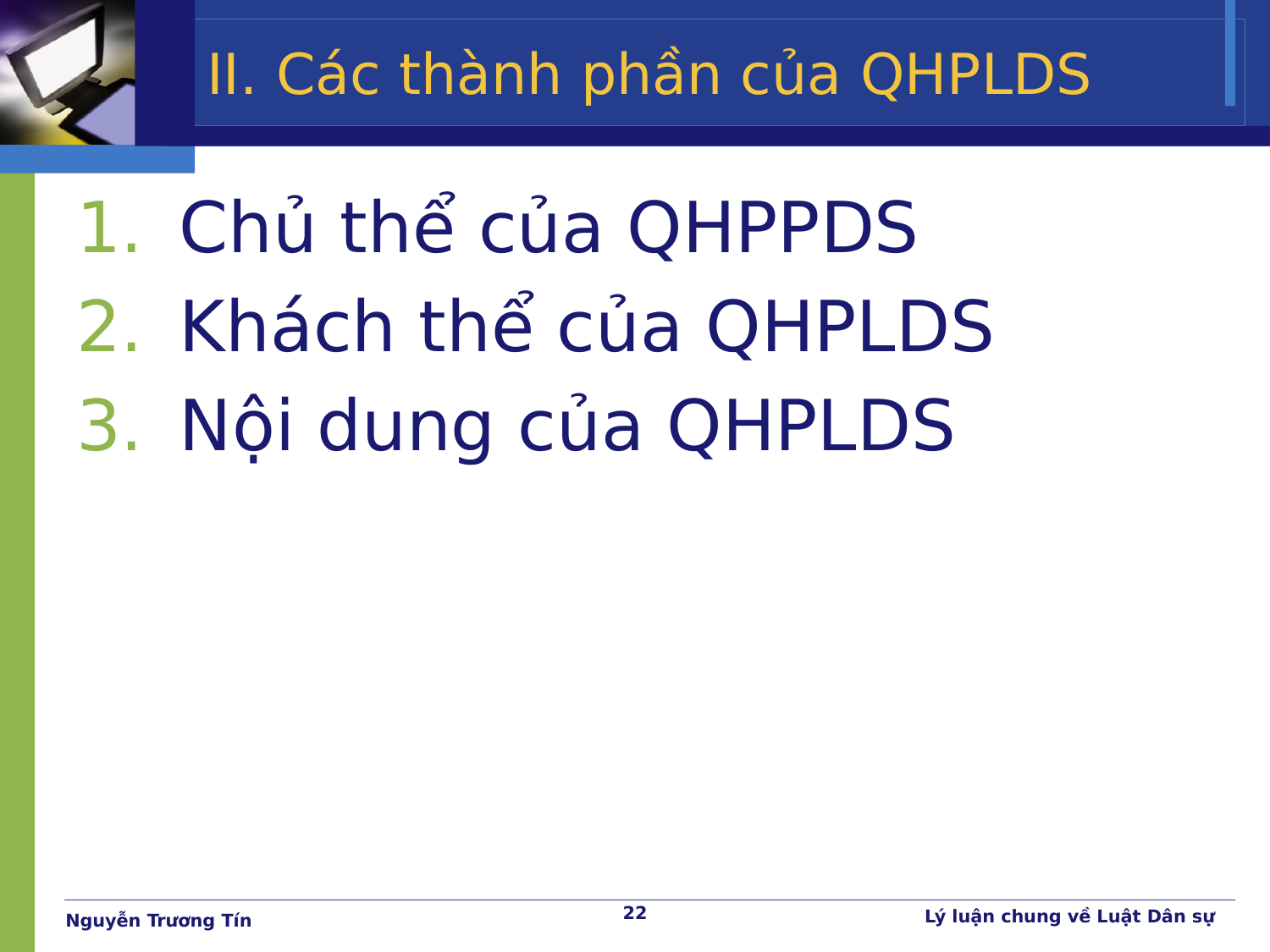

# II. Các thành phần của QHPLDS
Chủ thể của QHPPDS
Khách thể của QHPLDS
Nội dung của QHPLDS
22
Lý luận chung về Luật Dân sự
Nguyễn Trương Tín